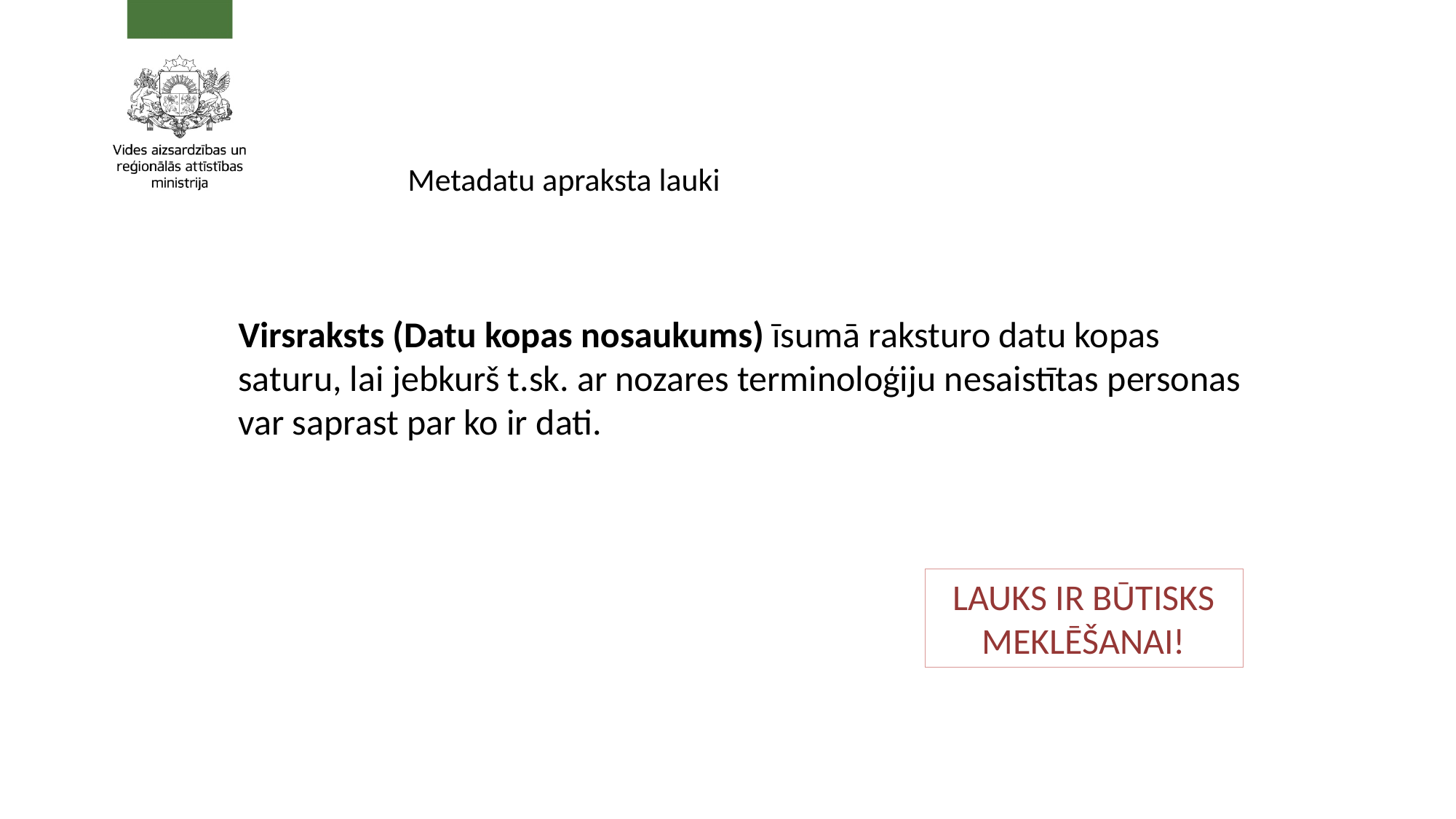

Metadatu apraksta lauki
Virsraksts (Datu kopas nosaukums) īsumā raksturo datu kopas saturu, lai jebkurš t.sk. ar nozares terminoloģiju nesaistītas personas var saprast par ko ir dati.
Lauks ir būtisks meklēšanai!